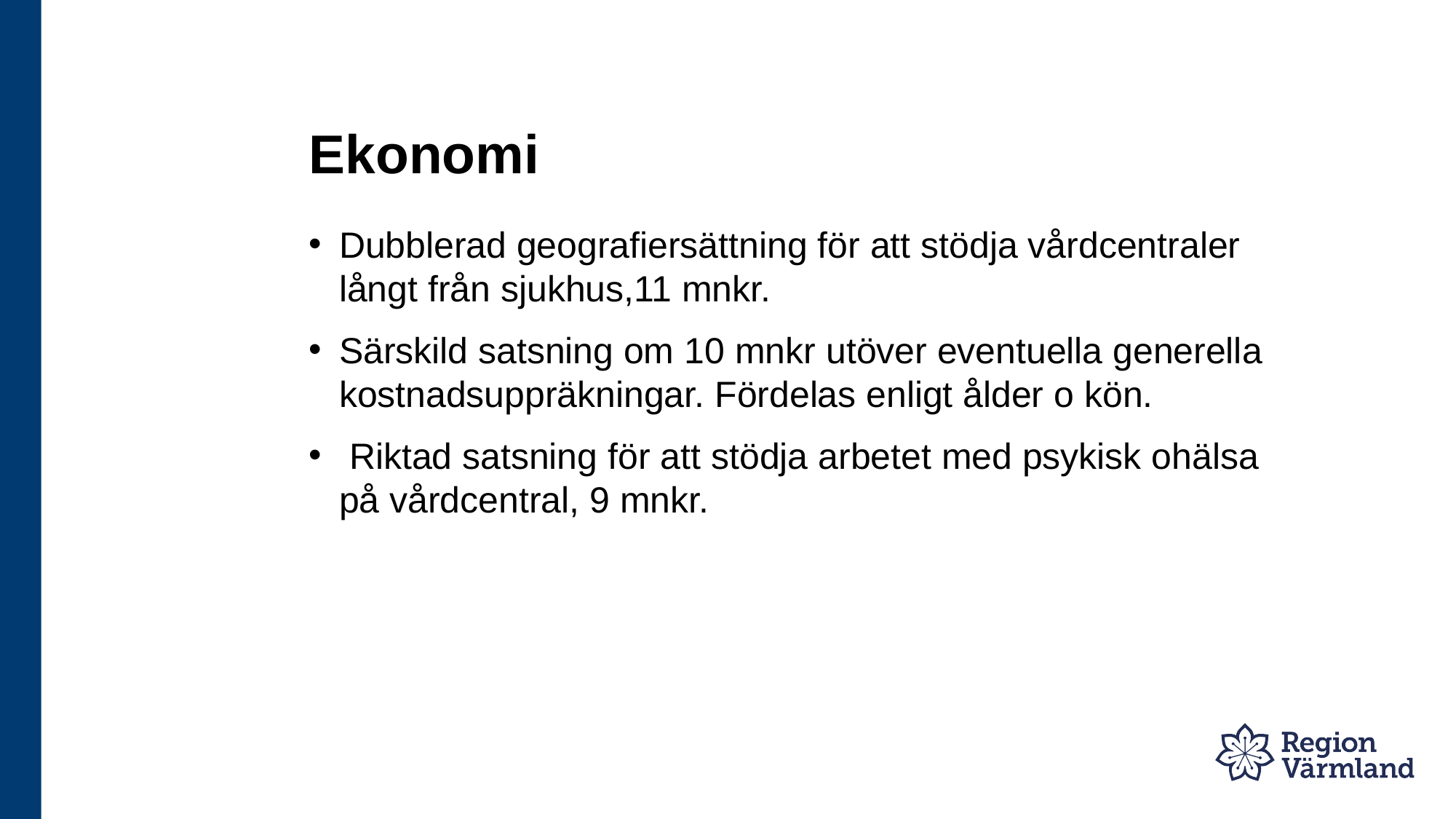

# Ekonomi
Dubblerad geografiersättning för att stödja vårdcentraler långt från sjukhus,11 mnkr.
Särskild satsning om 10 mnkr utöver eventuella generella kostnadsuppräkningar. Fördelas enligt ålder o kön.
 Riktad satsning för att stödja arbetet med psykisk ohälsa på vårdcentral, 9 mnkr.